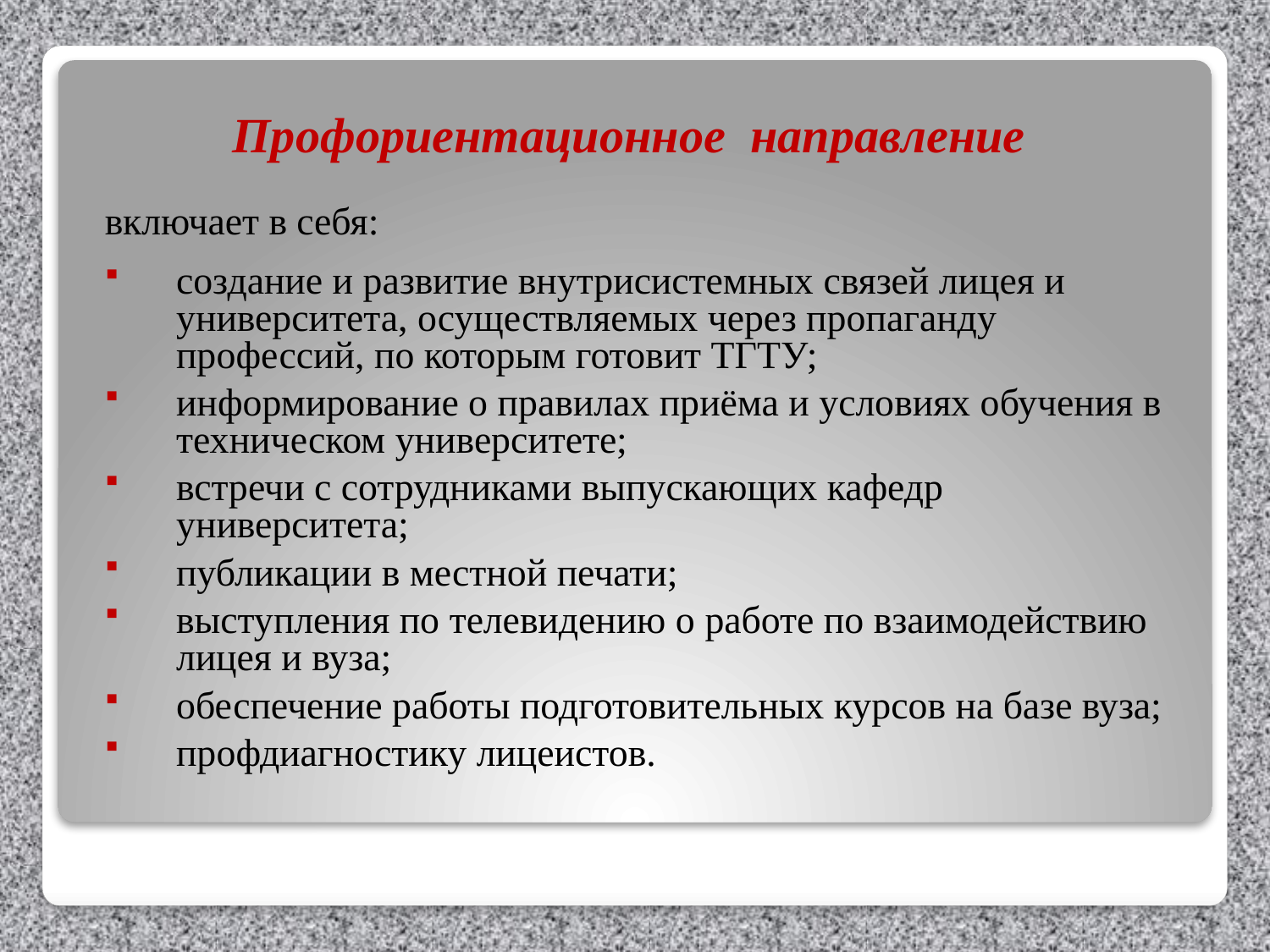

# Профориентационное  направление
включает в себя:
создание и развитие внутрисистемных связей лицея и университета, осуществляемых через пропаганду профессий, по которым готовит ТГТУ;
информирование о правилах приёма и условиях обучения в техническом университете;
встречи с сотрудниками выпускающих кафедр университета;
публикации в местной печати;
выступления по телевидению о работе по взаимодействию лицея и вуза;
обеспечение работы подготовительных курсов на базе вуза;
профдиагностику лицеистов.